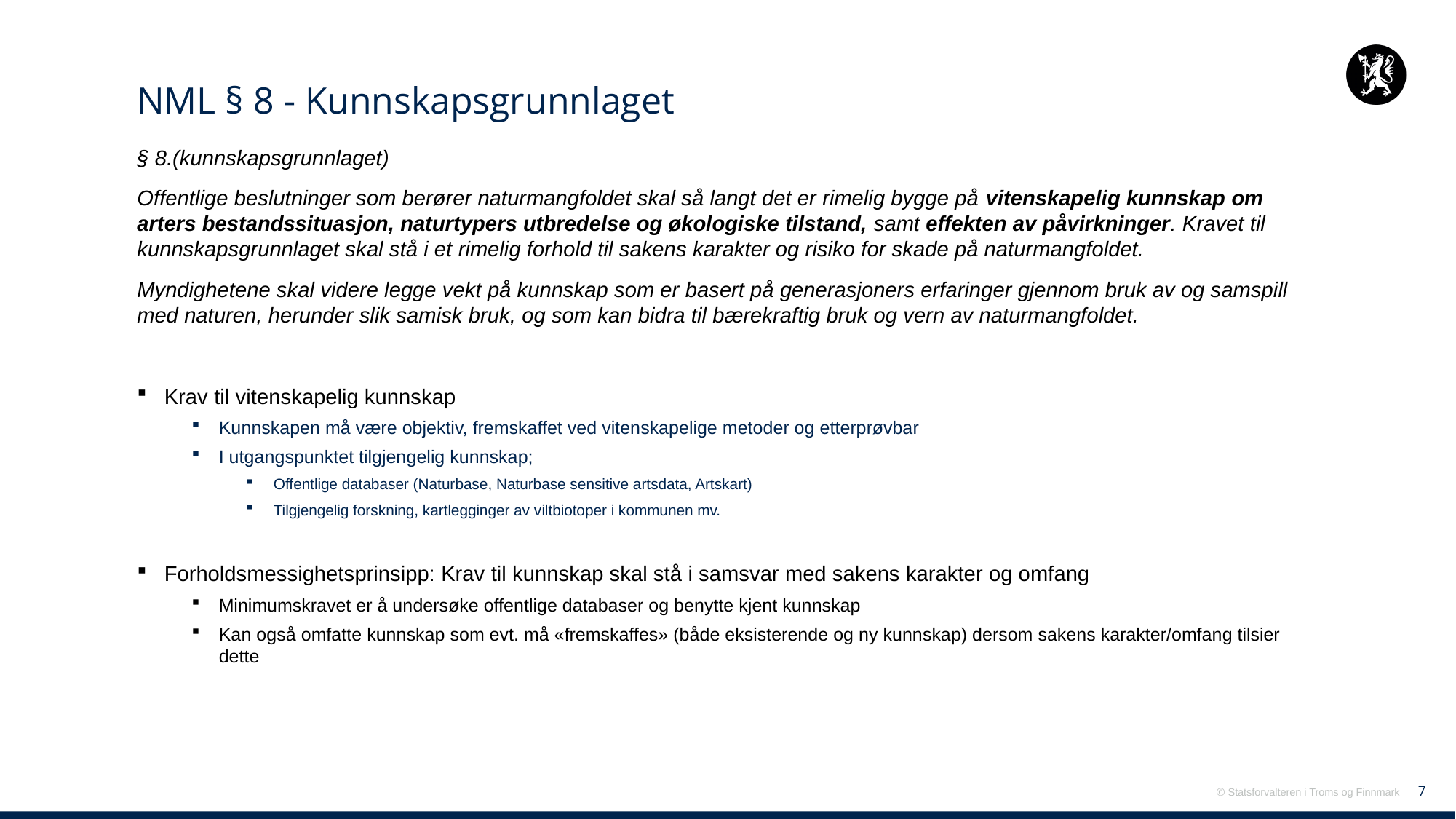

# NML § 8 - Kunnskapsgrunnlaget
§ 8.(kunnskapsgrunnlaget)
Offentlige beslutninger som berører naturmangfoldet skal så langt det er rimelig bygge på vitenskapelig kunnskap om arters bestandssituasjon, naturtypers utbredelse og økologiske tilstand, samt effekten av påvirkninger. Kravet til kunnskapsgrunnlaget skal stå i et rimelig forhold til sakens karakter og risiko for skade på naturmangfoldet.
Myndighetene skal videre legge vekt på kunnskap som er basert på generasjoners erfaringer gjennom bruk av og samspill med naturen, herunder slik samisk bruk, og som kan bidra til bærekraftig bruk og vern av naturmangfoldet.

Krav til vitenskapelig kunnskap
Kunnskapen må være objektiv, fremskaffet ved vitenskapelige metoder og etterprøvbar
I utgangspunktet tilgjengelig kunnskap;
Offentlige databaser (Naturbase, Naturbase sensitive artsdata, Artskart)
Tilgjengelig forskning, kartlegginger av viltbiotoper i kommunen mv.

Forholdsmessighetsprinsipp: Krav til kunnskap skal stå i samsvar med sakens karakter og omfang
Minimumskravet er å undersøke offentlige databaser og benytte kjent kunnskap
Kan også omfatte kunnskap som evt. må «fremskaffes» (både eksisterende og ny kunnskap) dersom sakens karakter/omfang tilsier dette